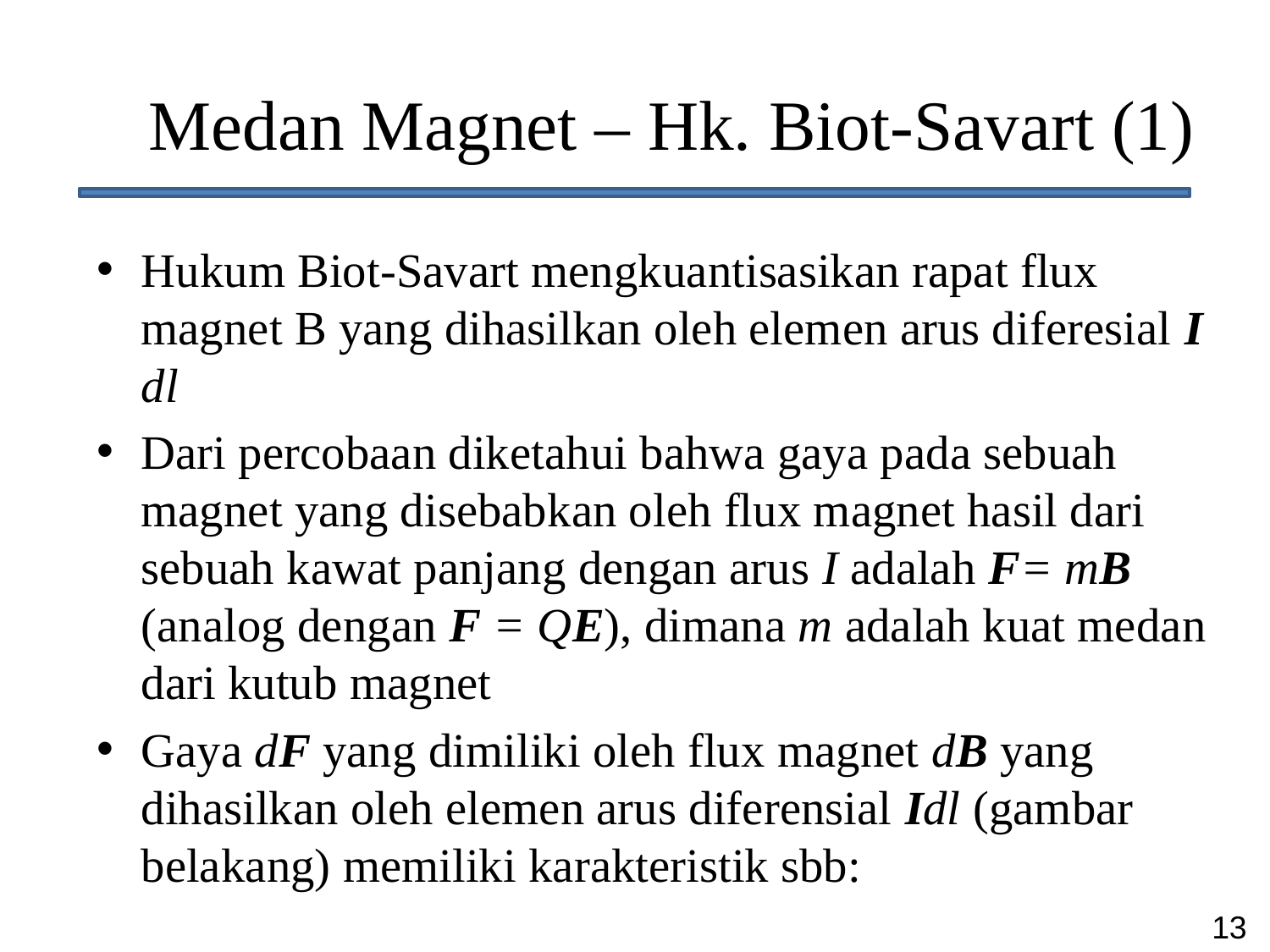

# Medan Magnet – Hk. Biot-Savart (1)
Hukum Biot-Savart mengkuantisasikan rapat flux magnet B yang dihasilkan oleh elemen arus diferesial I dl
Dari percobaan diketahui bahwa gaya pada sebuah magnet yang disebabkan oleh flux magnet hasil dari sebuah kawat panjang dengan arus I adalah F= mB (analog dengan F = QE), dimana m adalah kuat medan dari kutub magnet
Gaya dF yang dimiliki oleh flux magnet dB yang dihasilkan oleh elemen arus diferensial Idl (gambar belakang) memiliki karakteristik sbb: